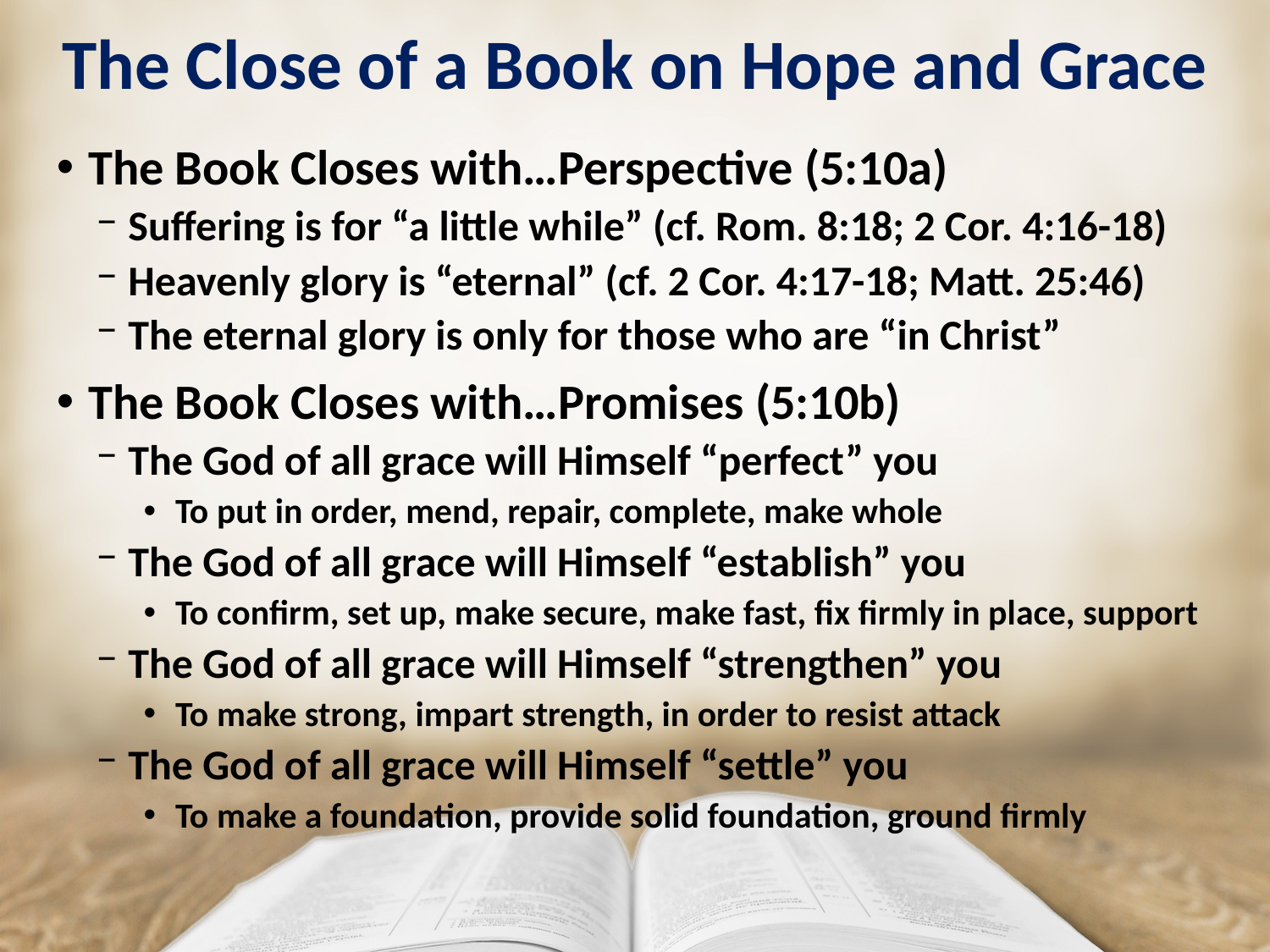

# The Close of a Book on Hope and Grace
The Book Closes with…Perspective (5:10a)
Suffering is for “a little while” (cf. Rom. 8:18; 2 Cor. 4:16-18)
Heavenly glory is “eternal” (cf. 2 Cor. 4:17-18; Matt. 25:46)
The eternal glory is only for those who are “in Christ”
The Book Closes with…Promises (5:10b)
The God of all grace will Himself “perfect” you
To put in order, mend, repair, complete, make whole
The God of all grace will Himself “establish” you
To confirm, set up, make secure, make fast, fix firmly in place, support
The God of all grace will Himself “strengthen” you
To make strong, impart strength, in order to resist attack
The God of all grace will Himself “settle” you
To make a foundation, provide solid foundation, ground firmly